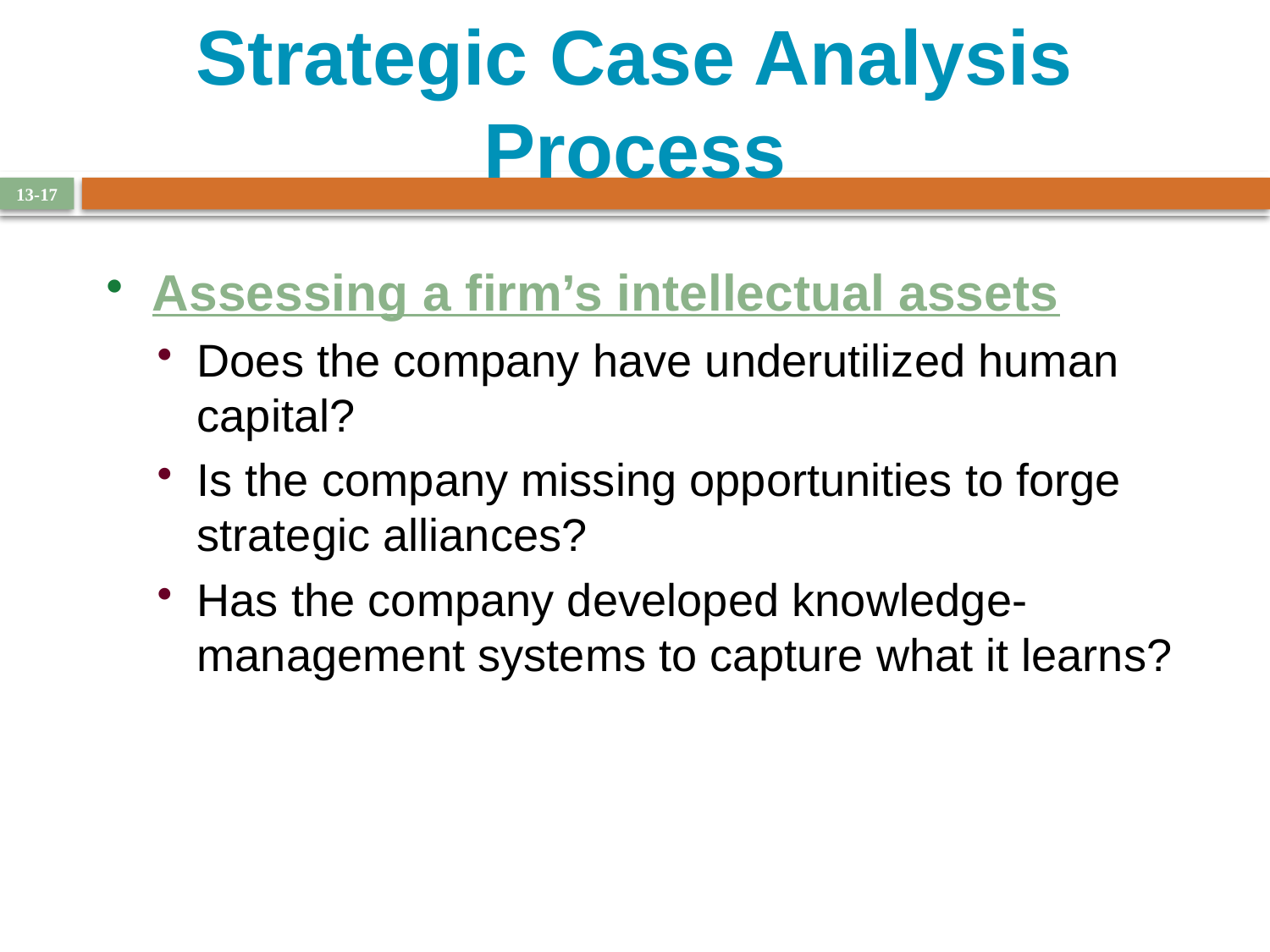

# Strategic Case Analysis Process
13-17
Assessing a firm’s intellectual assets
Does the company have underutilized human capital?
Is the company missing opportunities to forge strategic alliances?
Has the company developed knowledge-management systems to capture what it learns?